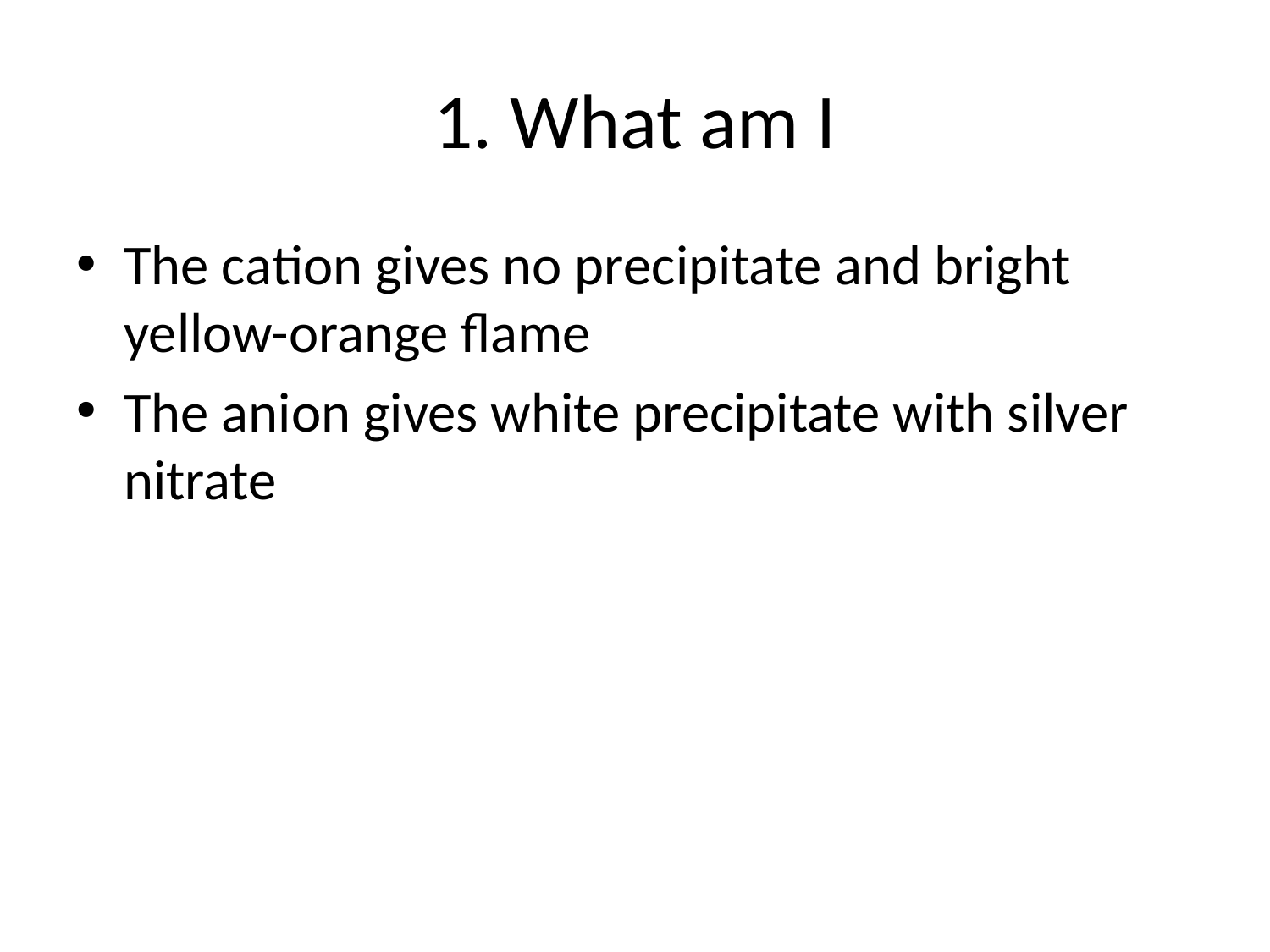

# 1. What am I
The cation gives no precipitate and bright yellow-orange flame
The anion gives white precipitate with silver nitrate